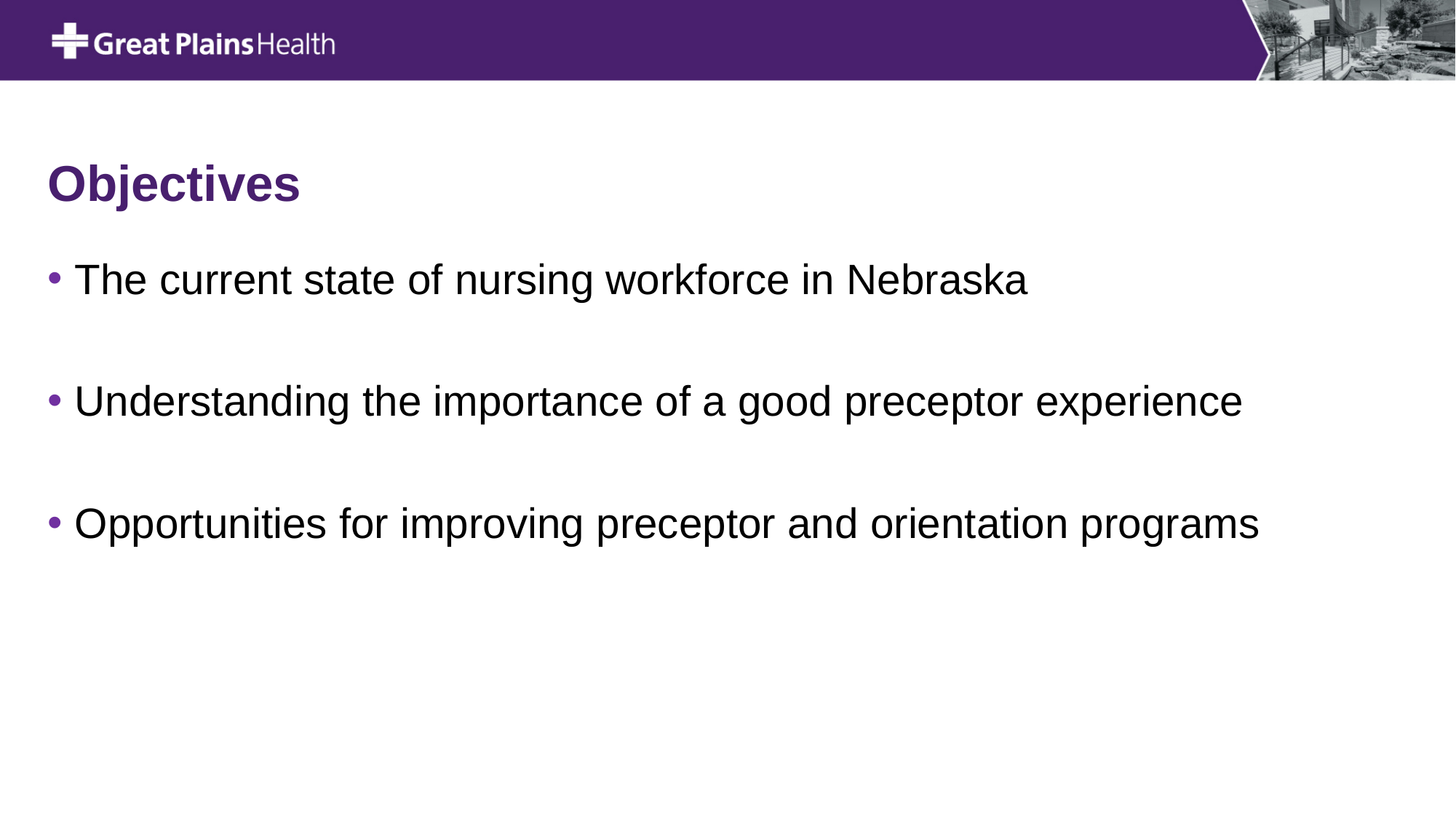

# Objectives
The current state of nursing workforce in Nebraska

Understanding the importance of a good preceptor experience

Opportunities for improving preceptor and orientation programs